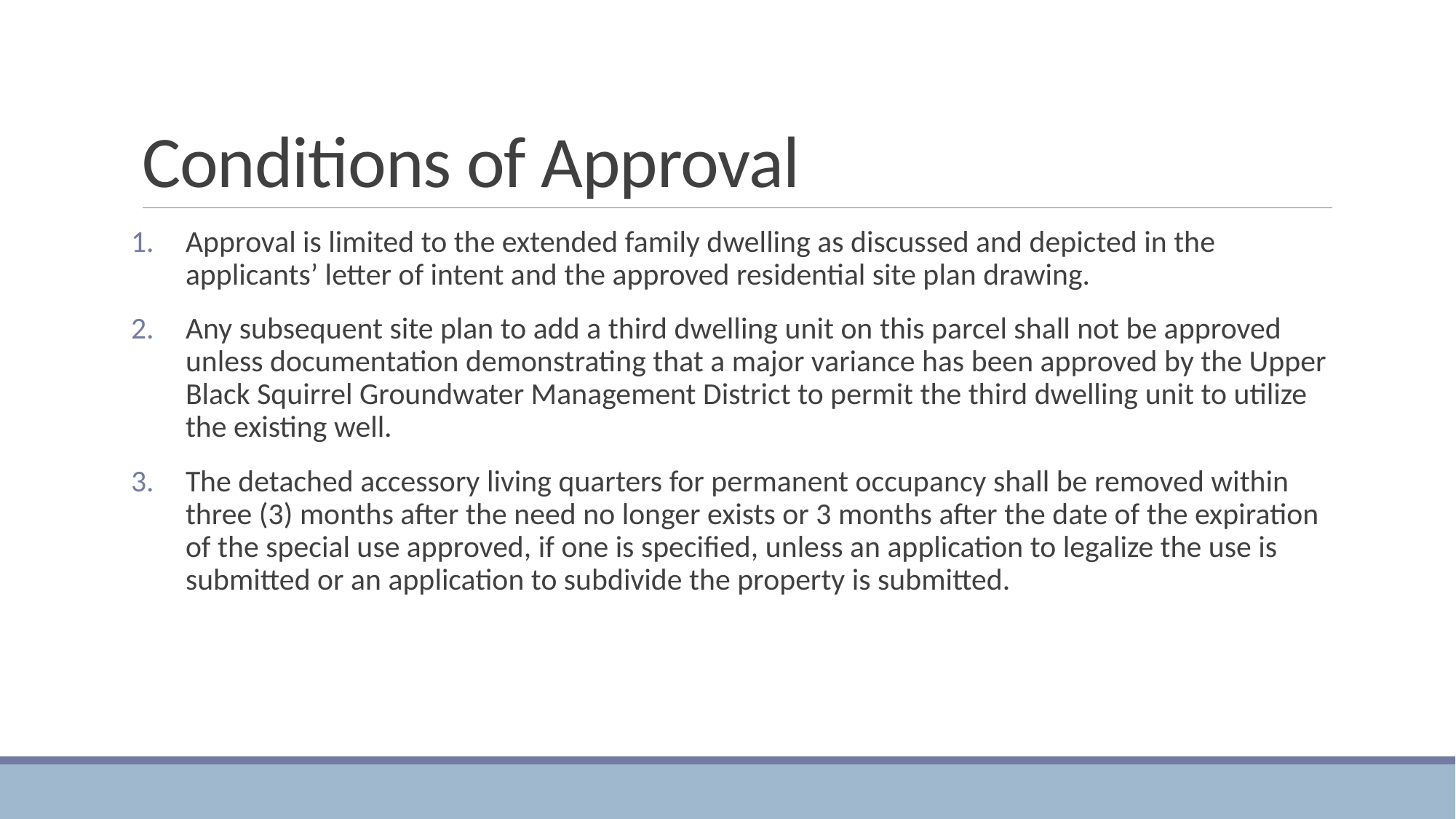

# Conditions of Approval
Approval is limited to the extended family dwelling as discussed and depicted in the applicants’ letter of intent and the approved residential site plan drawing.
Any subsequent site plan to add a third dwelling unit on this parcel shall not be approved unless documentation demonstrating that a major variance has been approved by the Upper Black Squirrel Groundwater Management District to permit the third dwelling unit to utilize the existing well.
The detached accessory living quarters for permanent occupancy shall be removed within three (3) months after the need no longer exists or 3 months after the date of the expiration of the special use approved, if one is specified, unless an application to legalize the use is submitted or an application to subdivide the property is submitted.